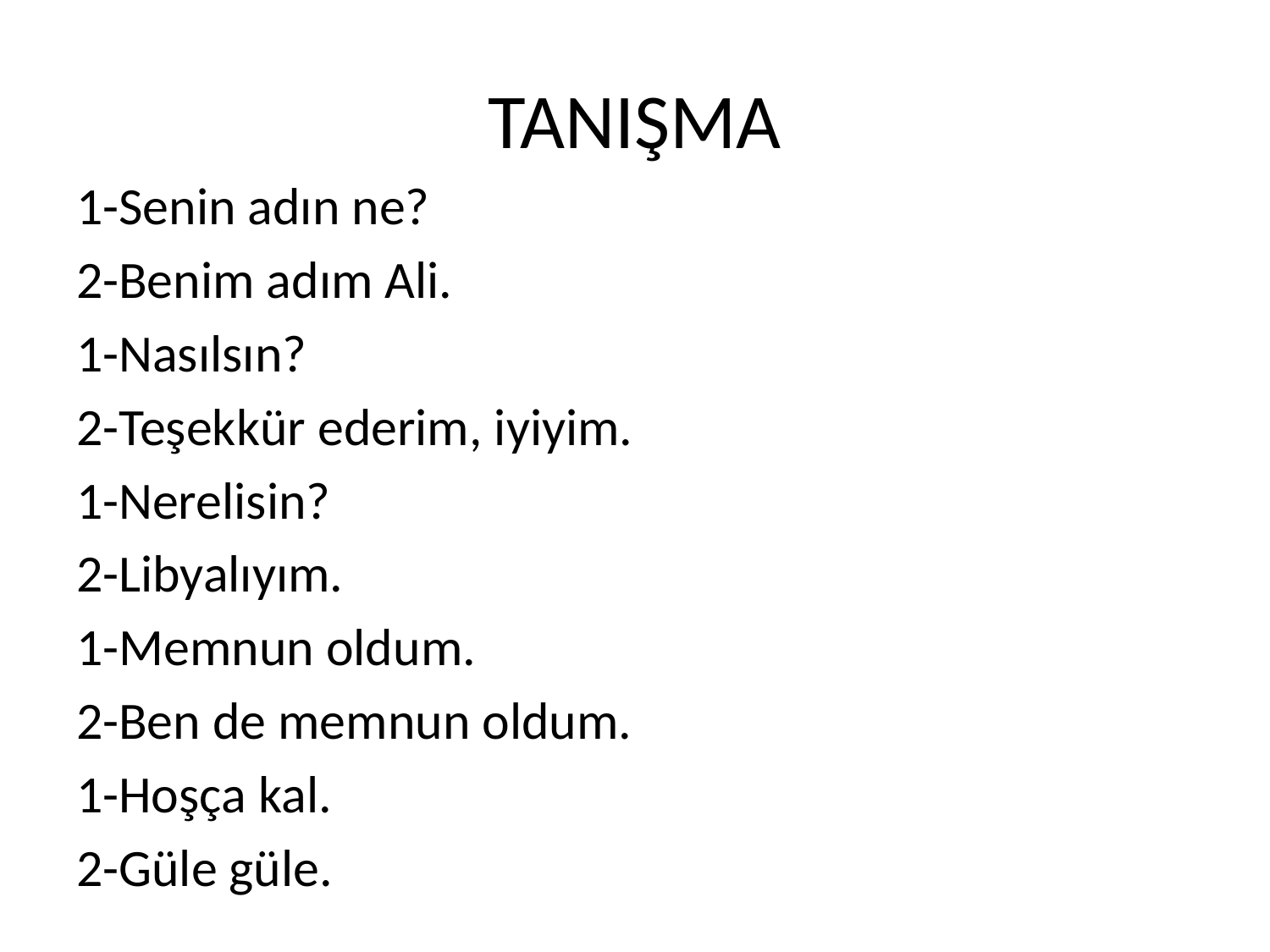

# TANIŞMA
1-Senin adın ne?
2-Benim adım Ali.
1-Nasılsın?
2-Teşekkür ederim, iyiyim.
1-Nerelisin?
2-Libyalıyım.
1-Memnun oldum.
2-Ben de memnun oldum.
1-Hoşça kal.
2-Güle güle.